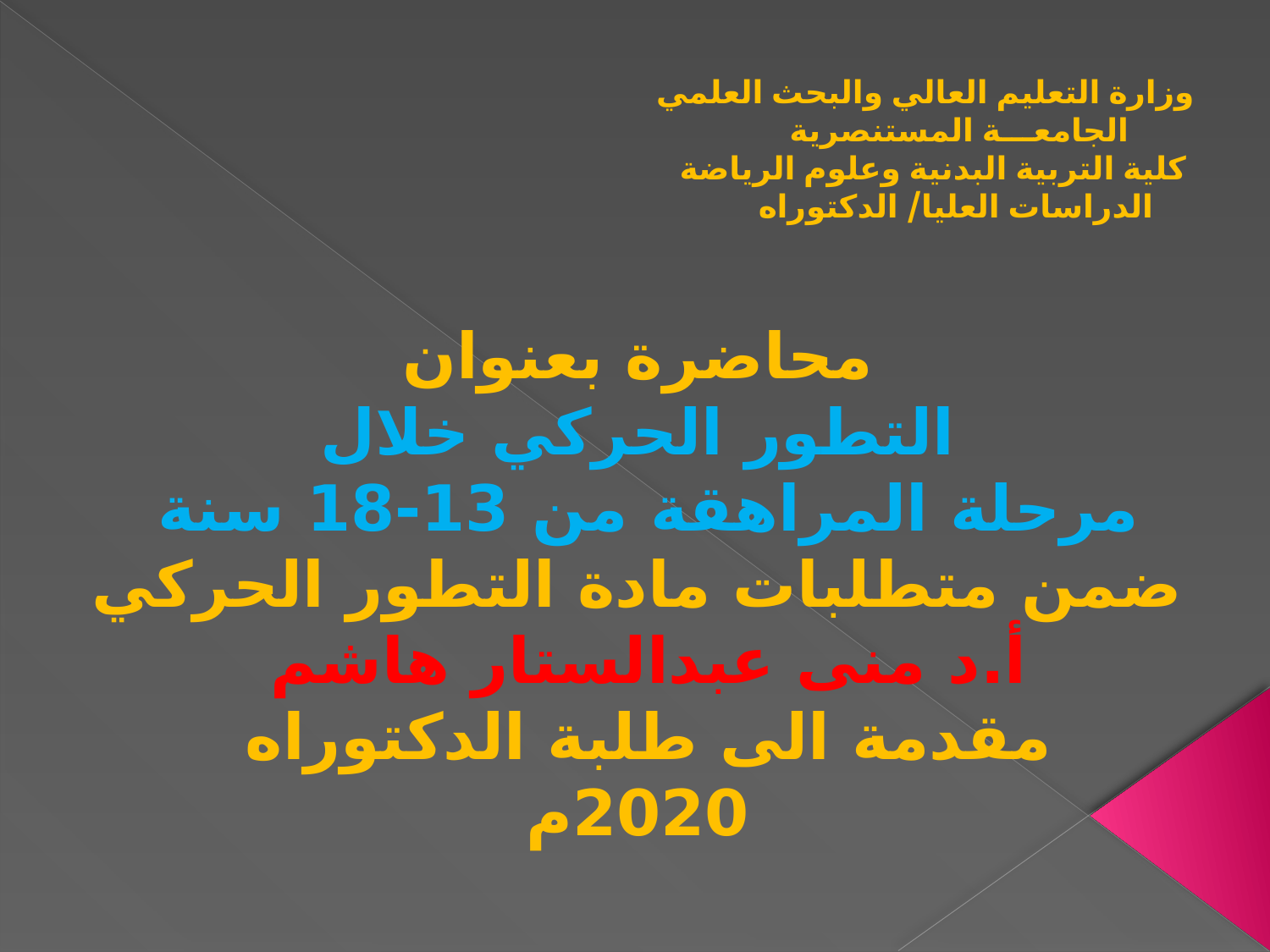

# وزارة التعليم العالي والبحث العلمي الجامعـــة المستنصرية كلية التربية البدنية وعلوم الرياضة الدراسات العليا/ الدكتوراه

محاضرة بعنوان
 التطور الحركي خلال
مرحلة المراهقة من 13-18 سنة
ضمن متطلبات مادة التطور الحركي
أ.د منى عبدالستار هاشم
مقدمة الى طلبة الدكتوراه
2020م